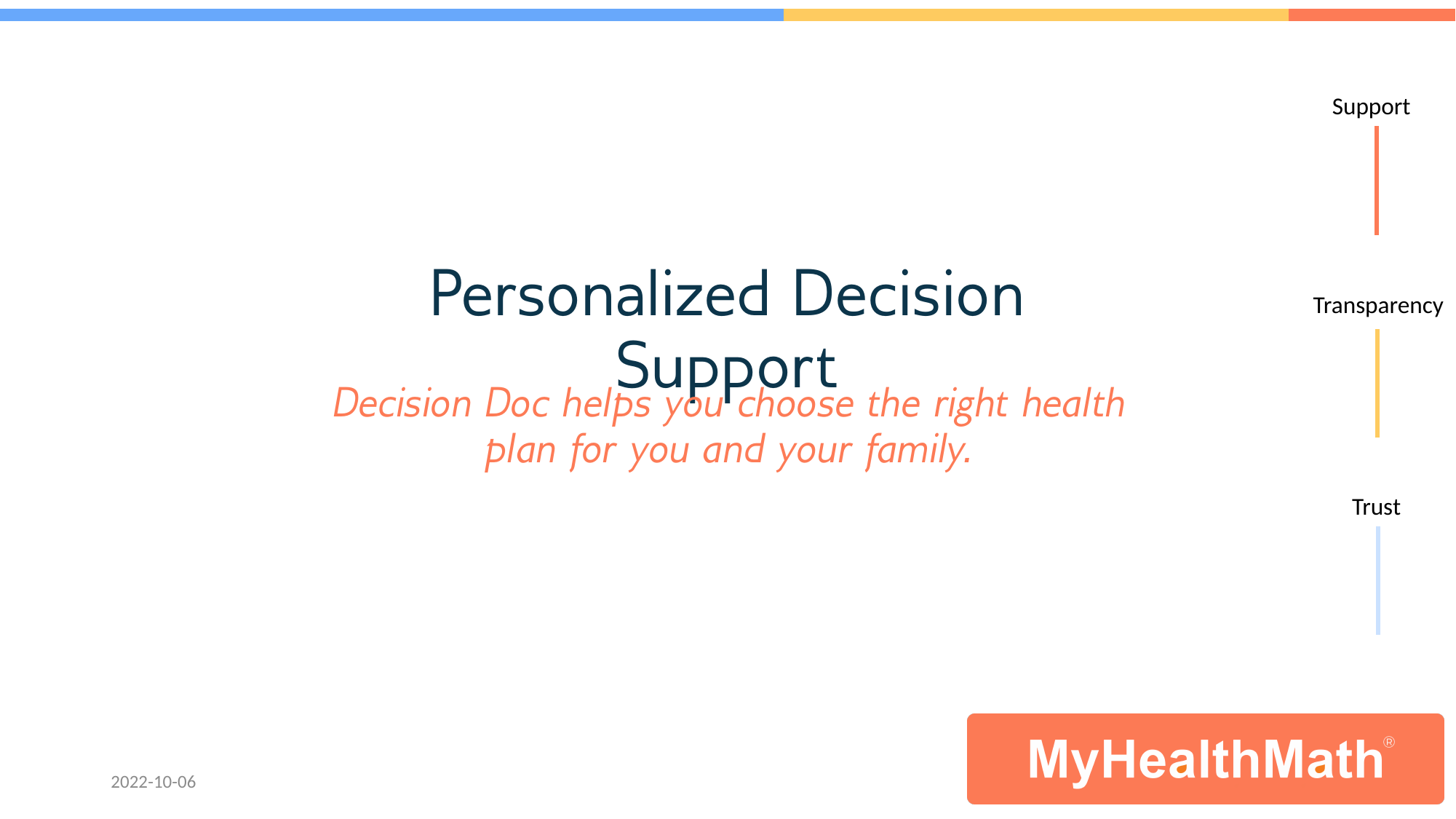

# Personalized Decision Support
Decision Doc helps you choose the right health plan for you and your family.
2022-10-06